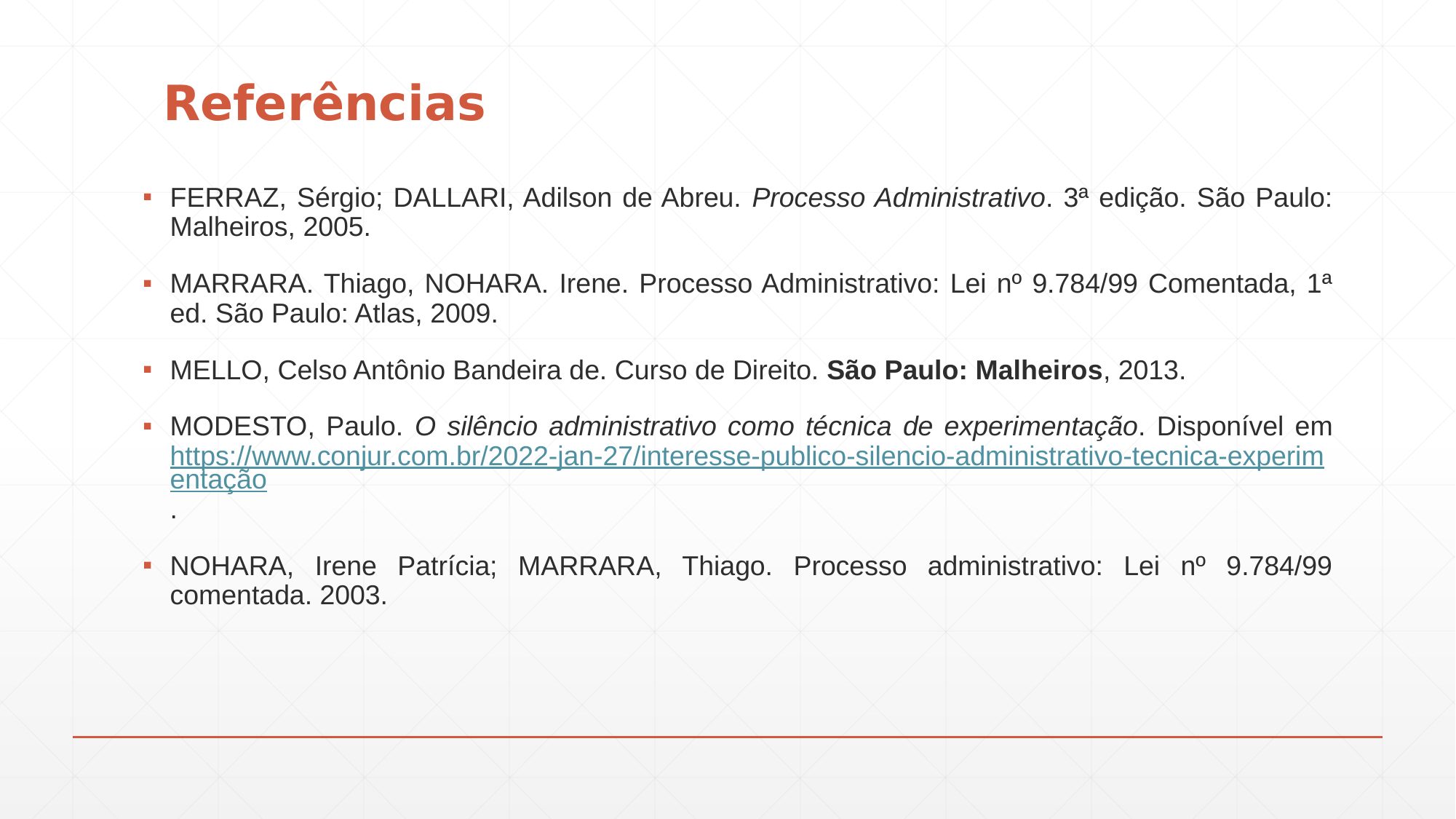

# Referências
FERRAZ, Sérgio; DALLARI, Adilson de Abreu. Processo Administrativo. 3ª edição. São Paulo: Malheiros, 2005.
MARRARA. Thiago, NOHARA. Irene. Processo Administrativo: Lei nº 9.784/99 Comentada, 1ª ed. São Paulo: Atlas, 2009.
MELLO, Celso Antônio Bandeira de. Curso de Direito. São Paulo: Malheiros, 2013.
MODESTO, Paulo. O silêncio administrativo como técnica de experimentação. Disponível em https://www.conjur.com.br/2022-jan-27/interesse-publico-silencio-administrativo-tecnica-experimentação.
NOHARA, Irene Patrícia; MARRARA, Thiago. Processo administrativo: Lei nº 9.784/99 comentada. 2003.